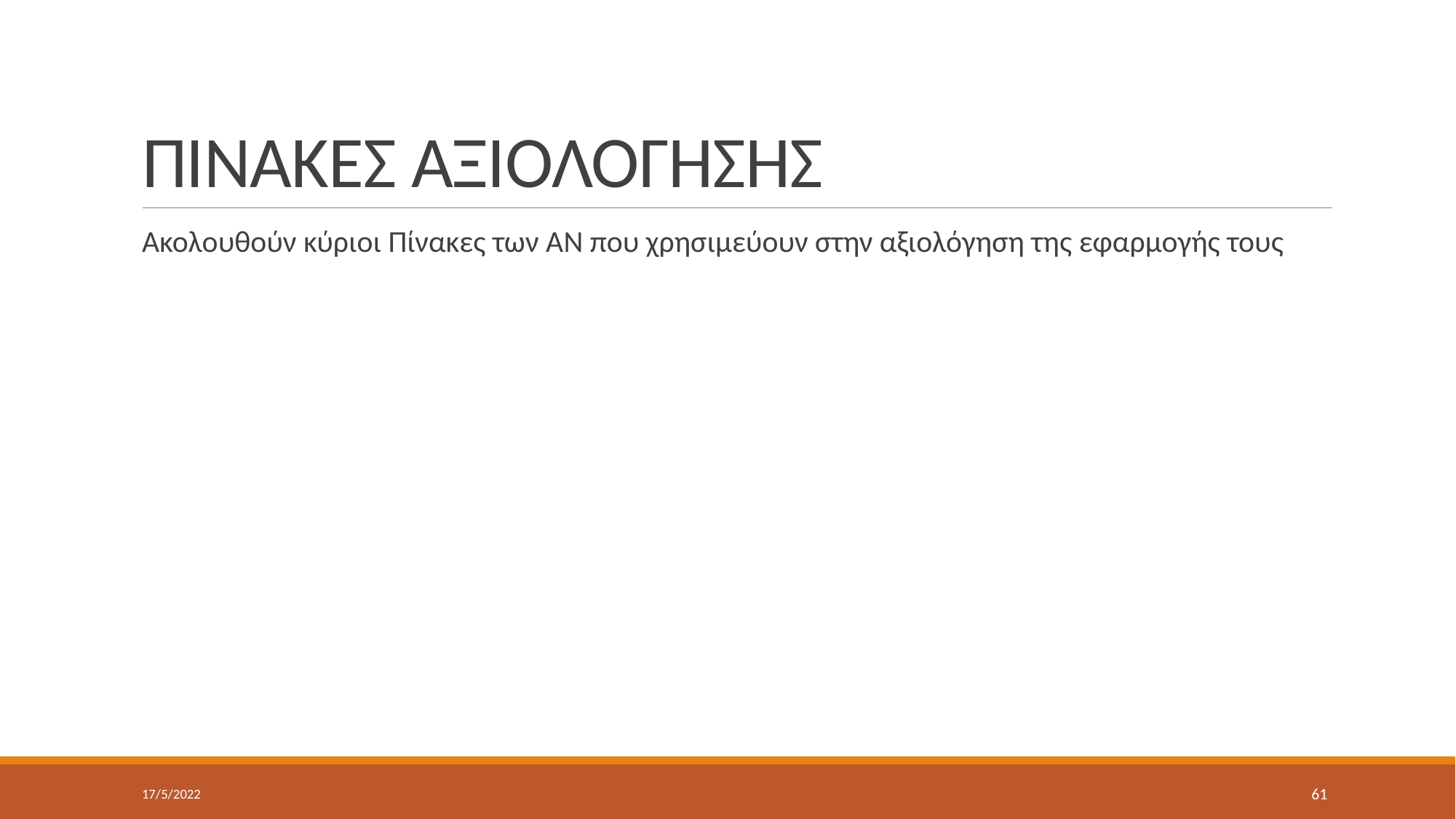

# ΠΙΝΑΚΕΣ ΑΞΙΟΛΟΓΗΣΗΣ
Ακολουθούν κύριοι Πίνακες των ΑΝ που χρησιμεύουν στην αξιολόγηση της εφαρμογής τους
17/5/2022
61